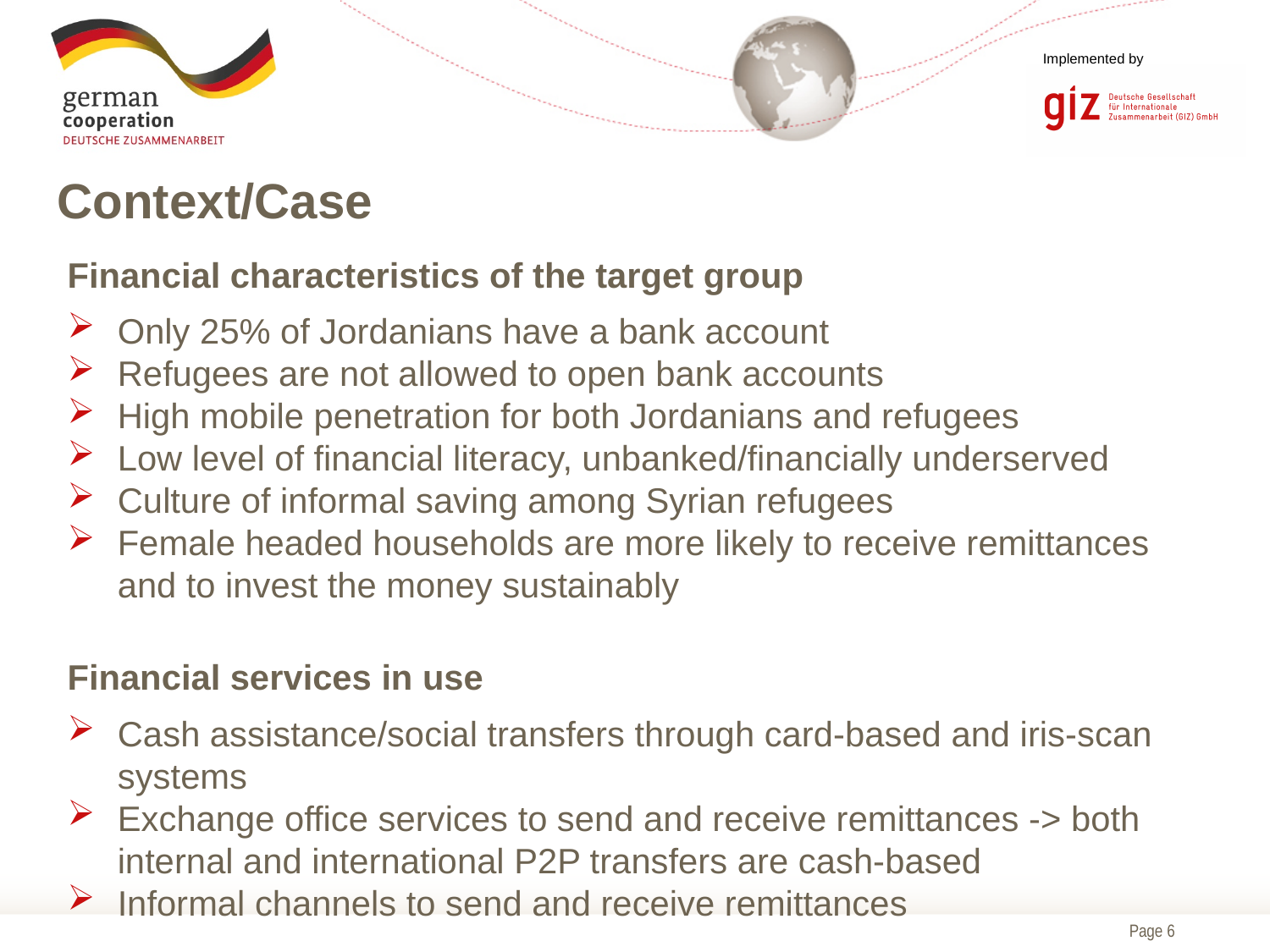

Context/Case
Financial characteristics of the target group
Only 25% of Jordanians have a bank account
Refugees are not allowed to open bank accounts
High mobile penetration for both Jordanians and refugees
Low level of financial literacy, unbanked/financially underserved
Culture of informal saving among Syrian refugees
Female headed households are more likely to receive remittances and to invest the money sustainably

Financial services in use
Cash assistance/social transfers through card-based and iris-scan systems
Exchange office services to send and receive remittances -> both internal and international P2P transfers are cash-based
Informal channels to send and receive remittances